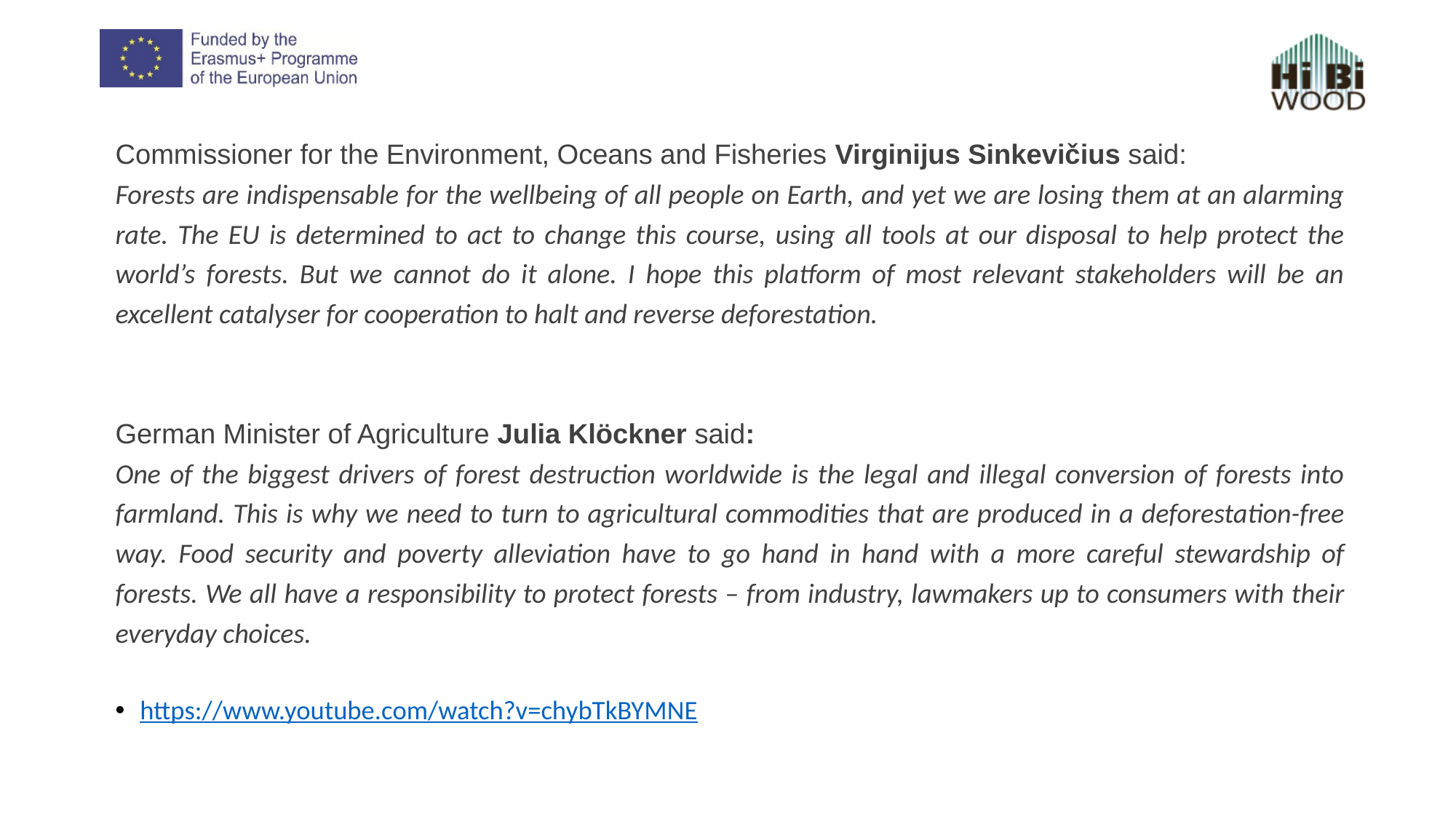

Commissioner for the Environment, Oceans and Fisheries Virginijus Sinkevičius said:
Forests are indispensable for the wellbeing of all people on Earth, and yet we are losing them at an alarming rate. The EU is determined to act to change this course, using all tools at our disposal to help protect the world’s forests. But we cannot do it alone. I hope this platform of most relevant stakeholders will be an excellent catalyser for cooperation to halt and reverse deforestation.

German Minister of Agriculture Julia Klöckner said:
One of the biggest drivers of forest destruction worldwide is the legal and illegal conversion of forests into farmland. This is why we need to turn to agricultural commodities that are produced in a deforestation-free way. Food security and poverty alleviation have to go hand in hand with a more careful stewardship of forests. We all have a responsibility to protect forests – from industry, lawmakers up to consumers with their everyday choices.

https://www.youtube.com/watch?v=chybTkBYMNE